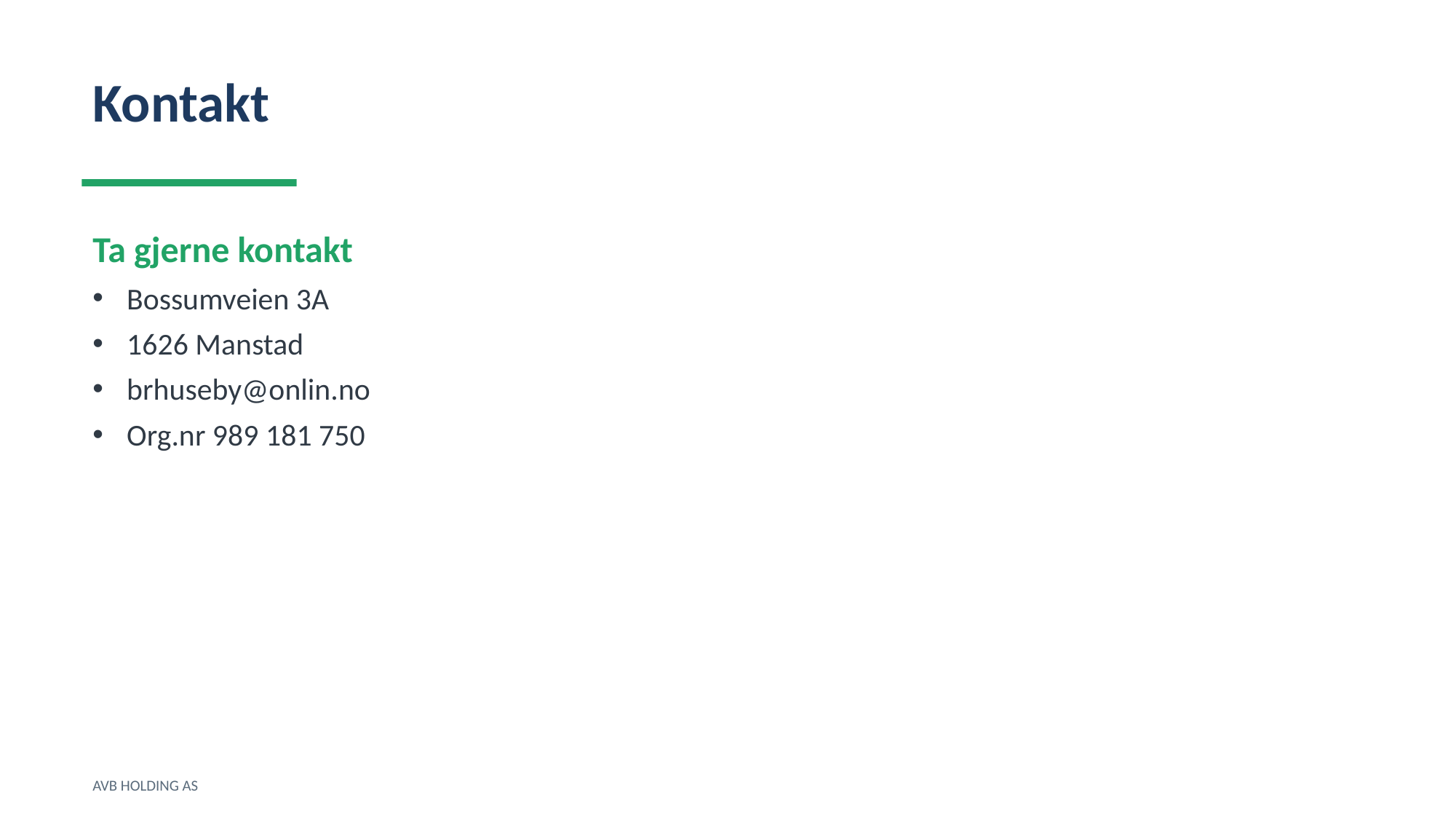

Kontakt

Ta gjerne kontakt
Bossumveien 3A
1626 Manstad
brhuseby@onlin.no
Org.nr 989 181 750
AVB HOLDING AS